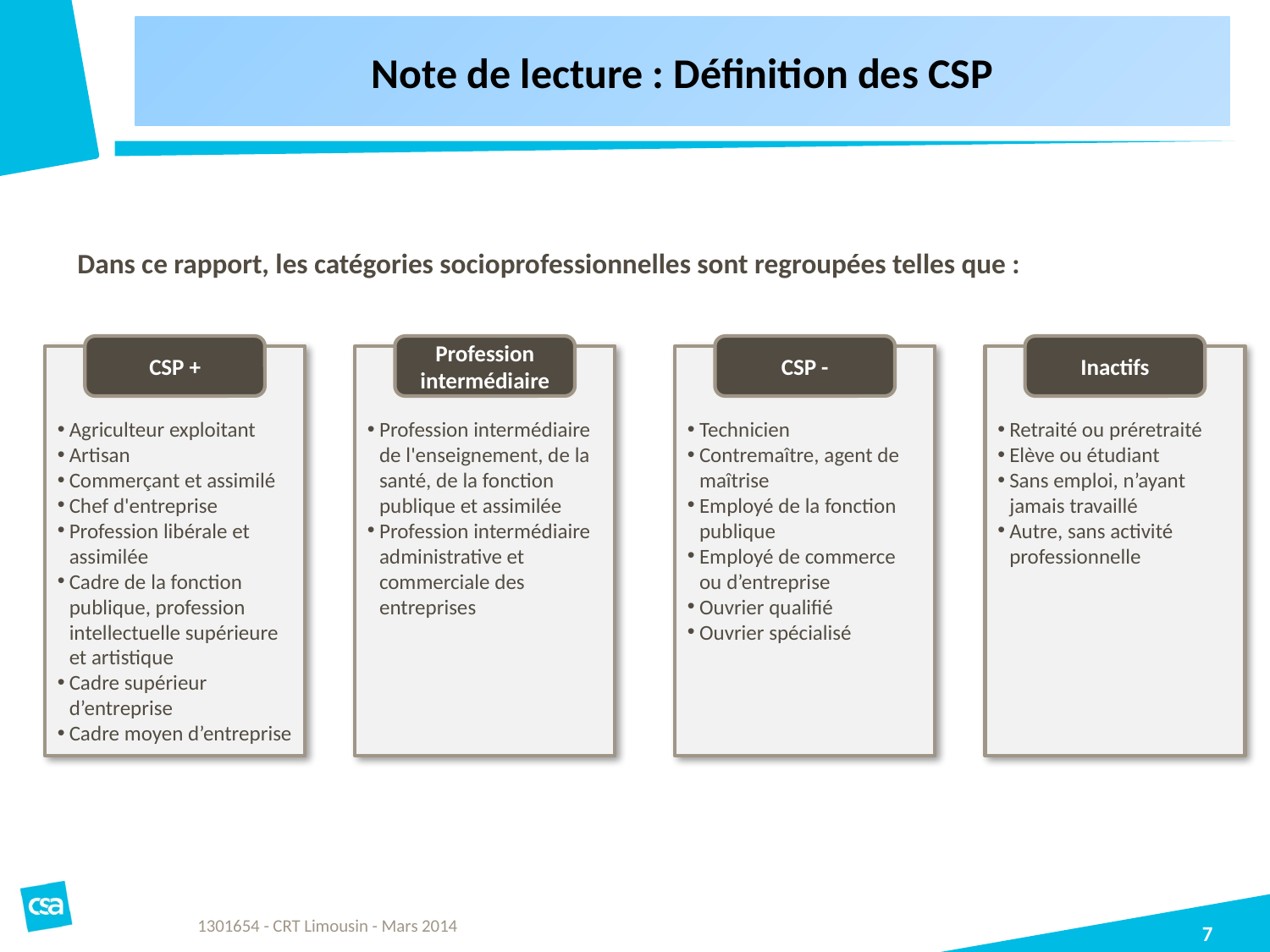

# Note de lecture : Définition des CSP
Dans ce rapport, les catégories socioprofessionnelles sont regroupées telles que :
CSP +
Profession intermédiaire
CSP -
Inactifs
Agriculteur exploitant
Artisan
Commerçant et assimilé
Chef d'entreprise
Profession libérale et assimilée
Cadre de la fonction publique, profession intellectuelle supérieure et artistique
Cadre supérieur d’entreprise
Cadre moyen d’entreprise
Profession intermédiaire de l'enseignement, de la santé, de la fonction publique et assimilée
Profession intermédiaire administrative et commerciale des entreprises
Technicien
Contremaître, agent de maîtrise
Employé de la fonction publique
Employé de commerce ou d’entreprise
Ouvrier qualifié
Ouvrier spécialisé
Retraité ou préretraité
Elève ou étudiant
Sans emploi, n’ayant jamais travaillé
Autre, sans activité professionnelle
1301654 - CRT Limousin - Mars 2014
7